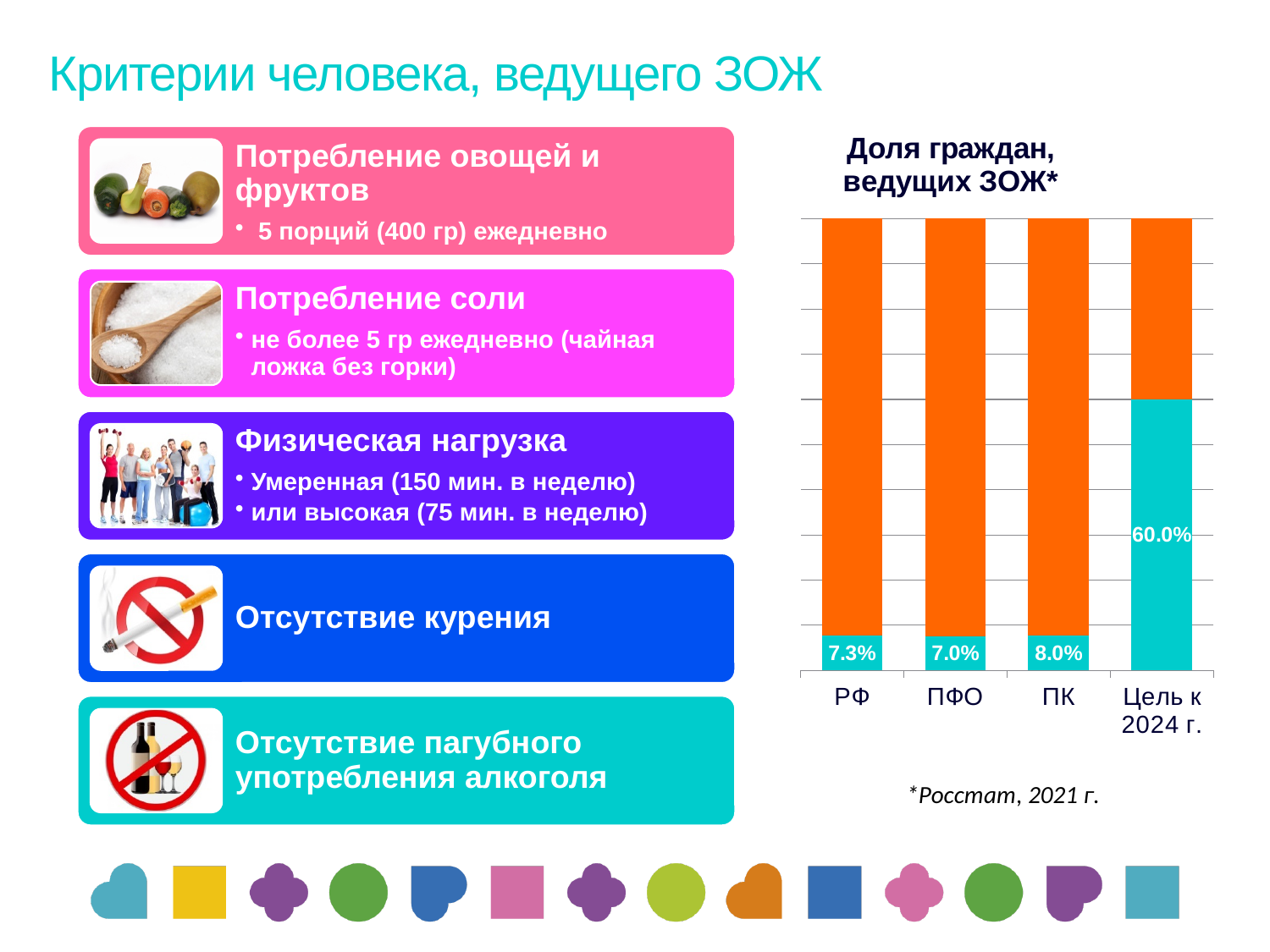

Критерии человека, ведущего ЗОЖ

### Chart: Доля граждан, ведущих ЗОЖ*

| Category | ЗОЖ | не ЗОЖ |
|---|---|---|
| РФ | 0.073 | 0.88 |
| ПФО | 0.07 | 0.851 |
| ПК | 0.08 | 0.943 |
| Цель к 2024 г. | 0.6 | 0.4 |
Потребление овощей и фруктов
 5 порций (400 гр) ежедневно
Потребление соли
не более 5 гр ежедневно (чайная ложка без горки)
Физическая нагрузка
Умеренная (150 мин. в неделю)
или высокая (75 мин. в неделю)
Отсутствие курения
Отсутствие пагубного употребления алкоголя
*Росстат, 2021 г.